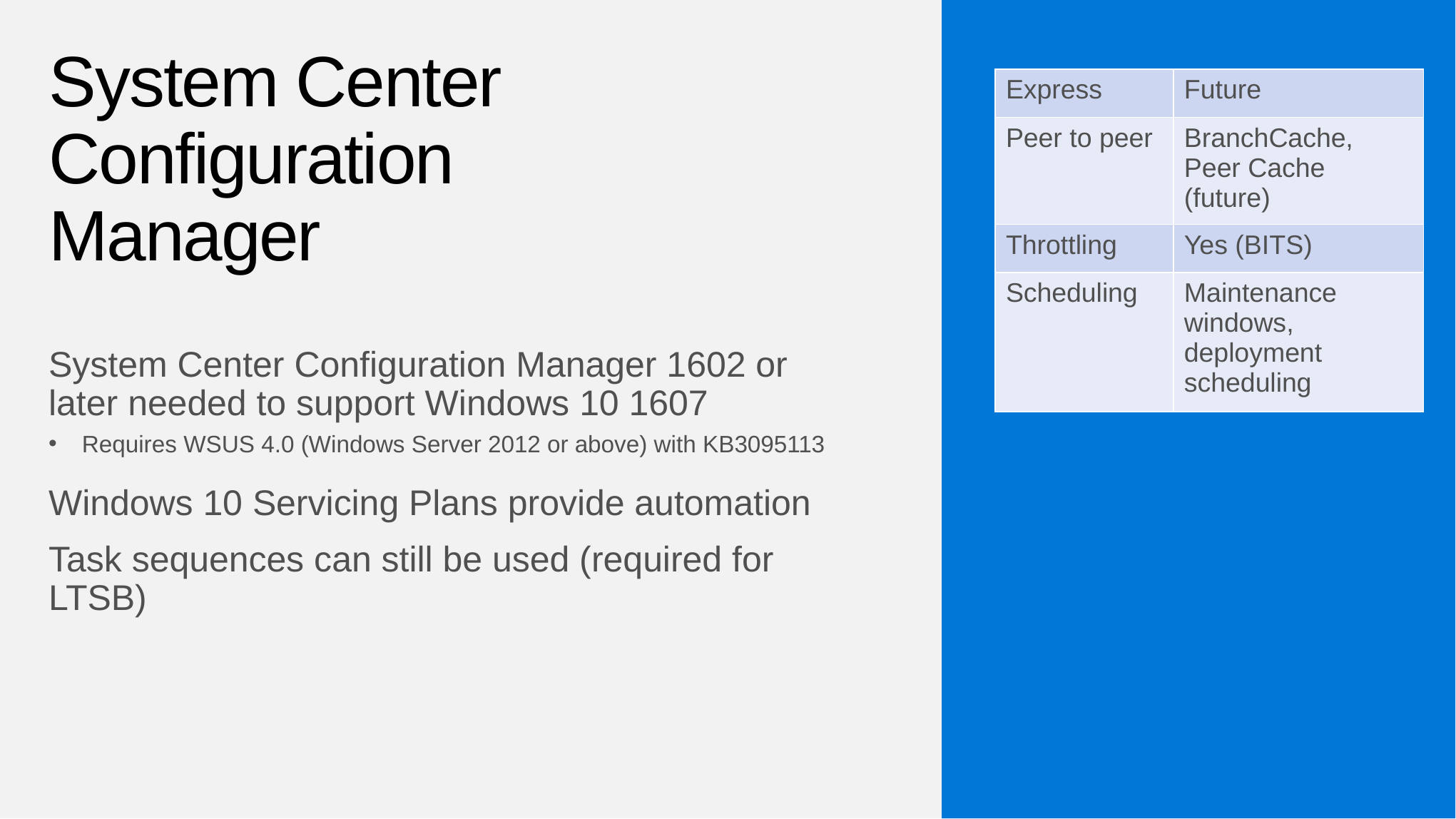

# System Center Configuration Manager
| Express | Future |
| --- | --- |
| Peer to peer | BranchCache, Peer Cache (future) |
| Throttling | Yes (BITS) |
| Scheduling | Maintenance windows, deployment scheduling |
System Center Configuration Manager 1602 or later needed to support Windows 10 1607
Requires WSUS 4.0 (Windows Server 2012 or above) with KB3095113
Windows 10 Servicing Plans provide automation
Task sequences can still be used (required for LTSB)